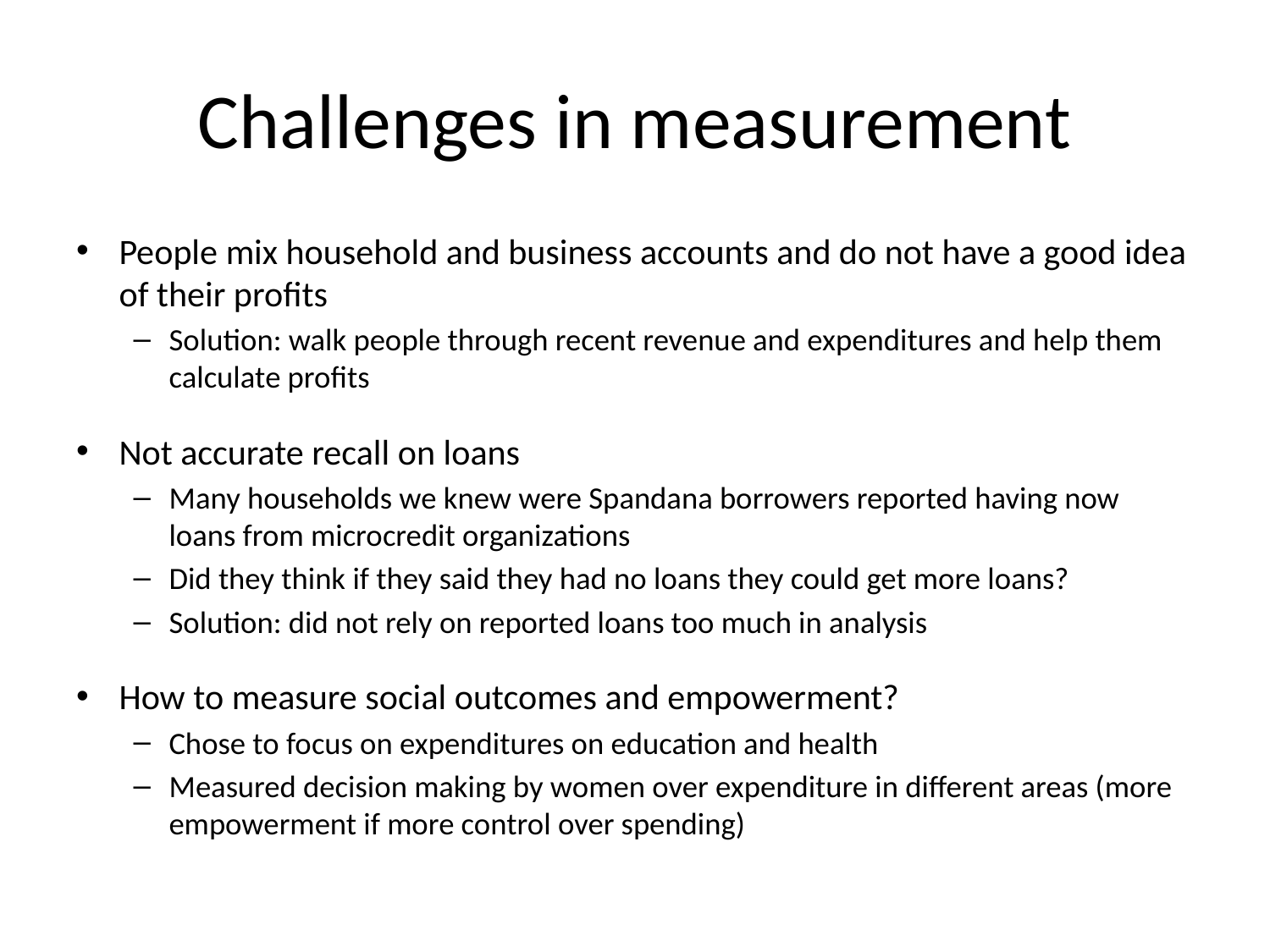

# Challenges in measurement
People mix household and business accounts and do not have a good idea of their profits
Solution: walk people through recent revenue and expenditures and help them calculate profits

Not accurate recall on loans
Many households we knew were Spandana borrowers reported having now loans from microcredit organizations
Did they think if they said they had no loans they could get more loans?
Solution: did not rely on reported loans too much in analysis

How to measure social outcomes and empowerment?
Chose to focus on expenditures on education and health
Measured decision making by women over expenditure in different areas (more empowerment if more control over spending)